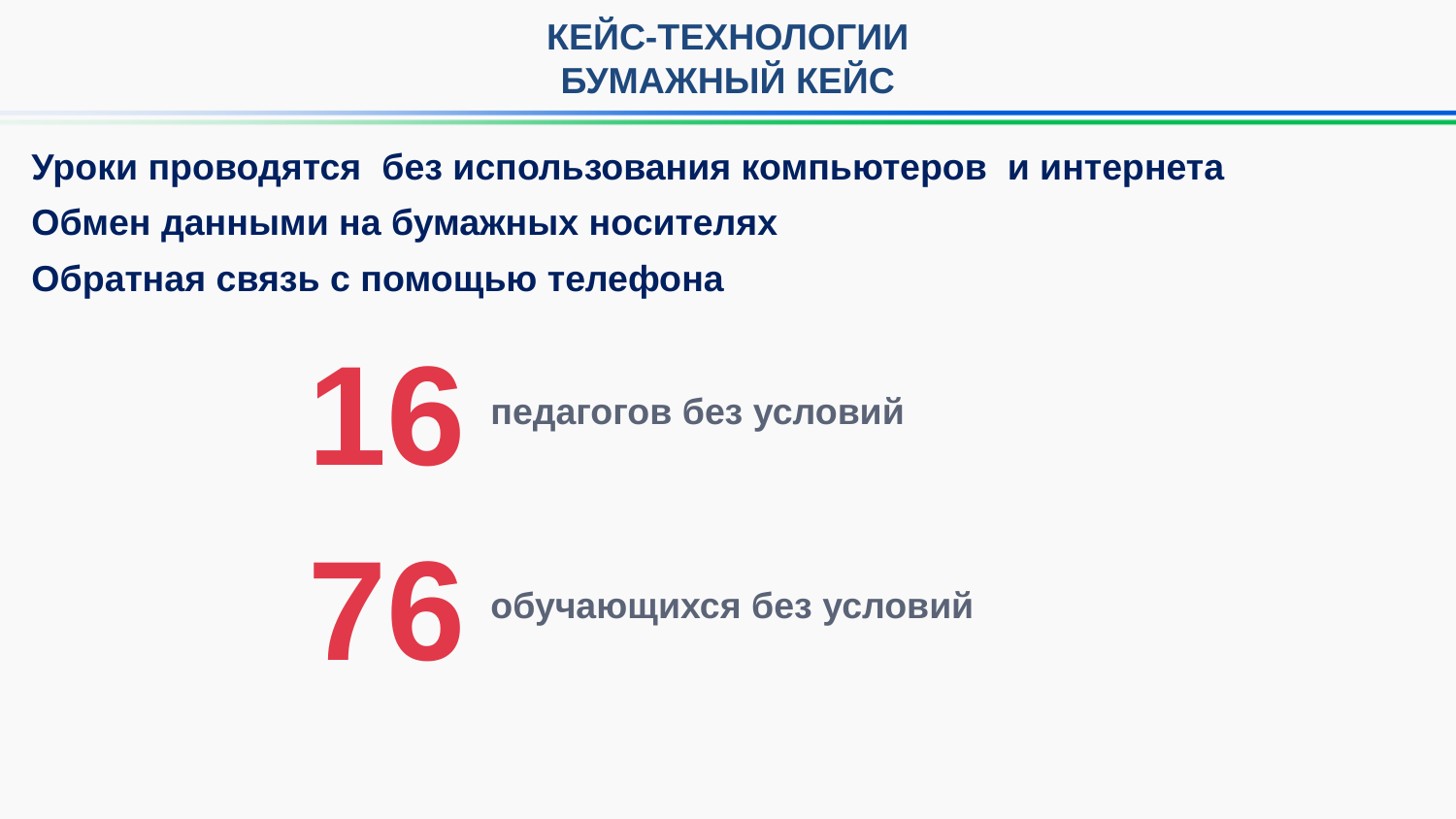

КЕЙС-ТЕХНОЛОГИИ
БУМАЖНЫЙ КЕЙС
Уроки проводятся  без использования компьютеров  и интернета
Обмен данными на бумажных носителях
Обратная связь с помощью телефона
16
педагогов без условий
76
обучающихся без условий